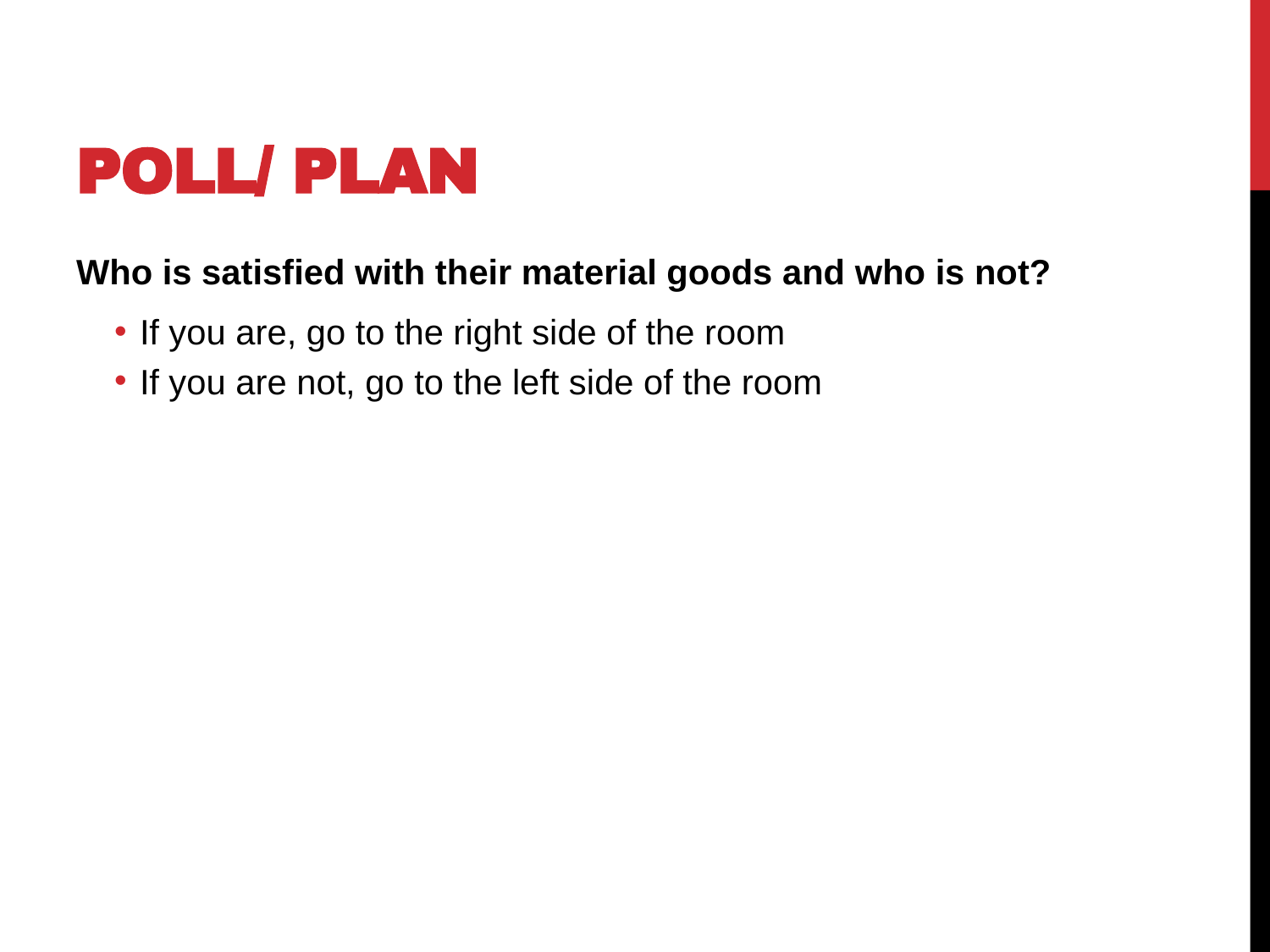

# Poll/ Plan
Who is satisfied with their material goods and who is not?
If you are, go to the right side of the room
If you are not, go to the left side of the room